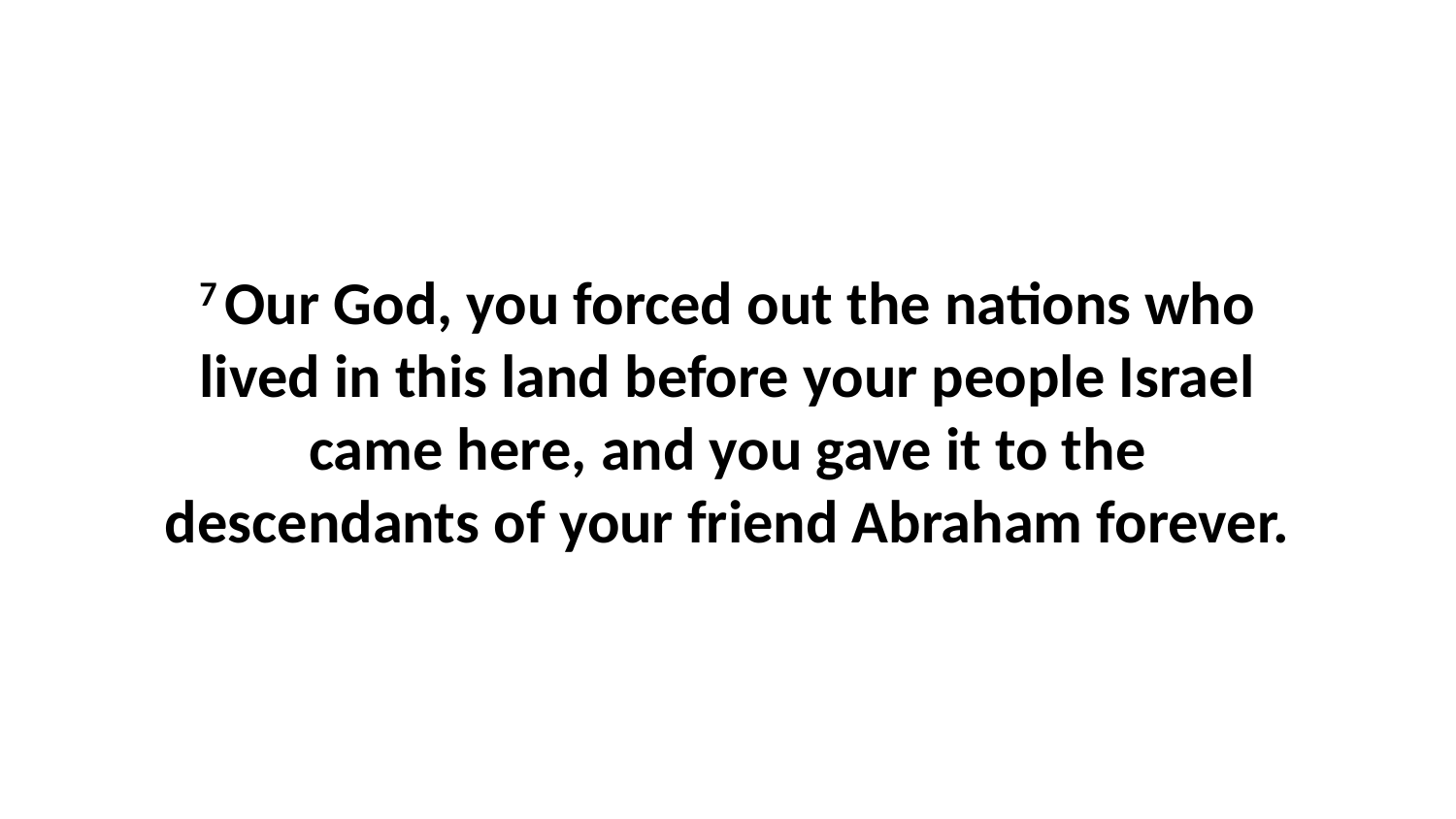

7 Our God, you forced out the nations who lived in this land before your people Israel came here, and you gave it to the descendants of your friend Abraham forever.